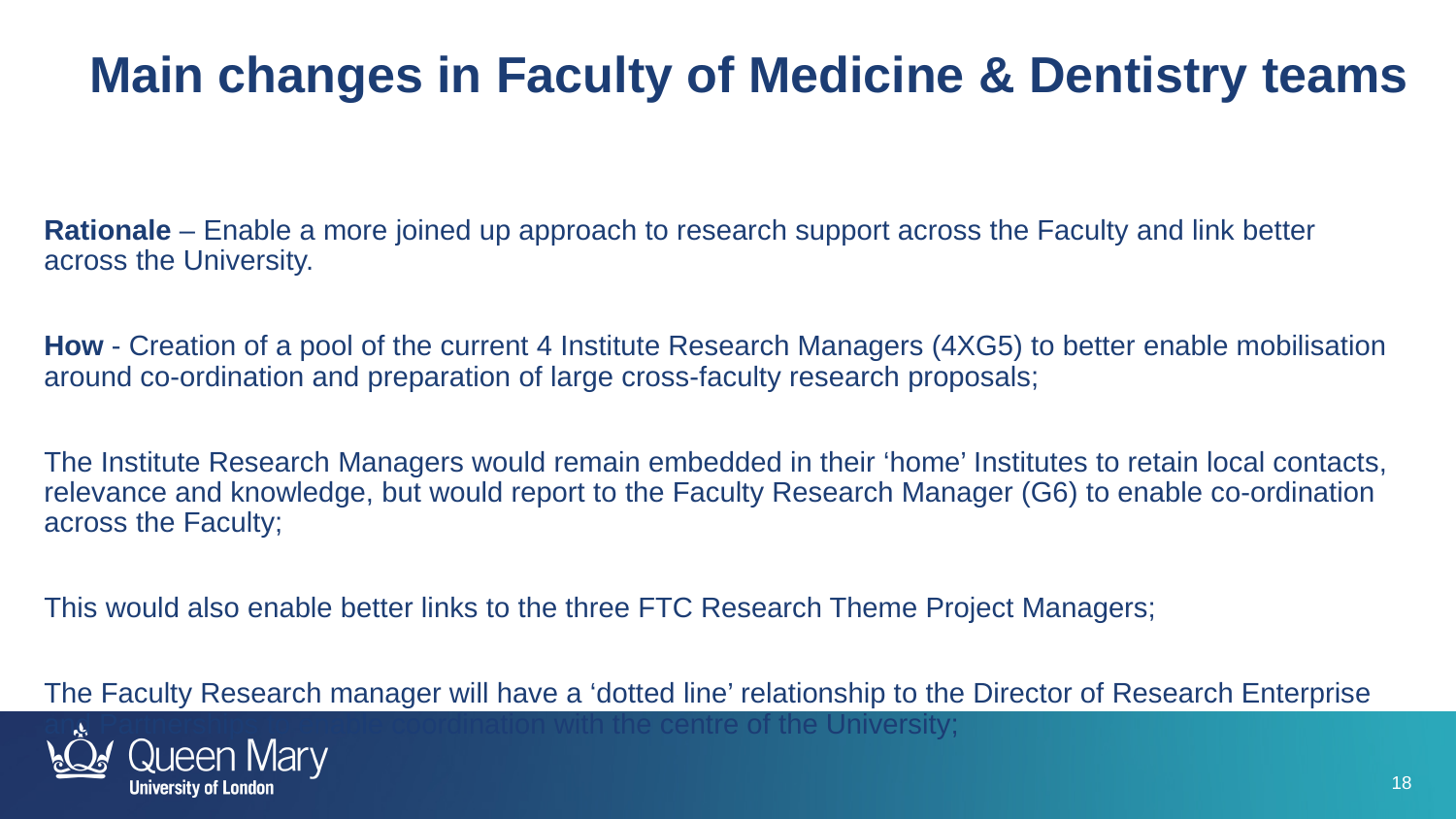

Main changes in Faculty of Medicine & Dentistry teams
Rationale – Enable a more joined up approach to research support across the Faculty and link better across the University.

How - Creation of a pool of the current 4 Institute Research Managers (4XG5) to better enable mobilisation around co-ordination and preparation of large cross-faculty research proposals;

The Institute Research Managers would remain embedded in their ‘home’ Institutes to retain local contacts, relevance and knowledge, but would report to the Faculty Research Manager (G6) to enable co-ordination across the Faculty;

This would also enable better links to the three FTC Research Theme Project Managers;

The Faculty Research manager will have a ‘dotted line’ relationship to the Director of Research Enterprise and Partnerships to enable coordination with the centre of the University;